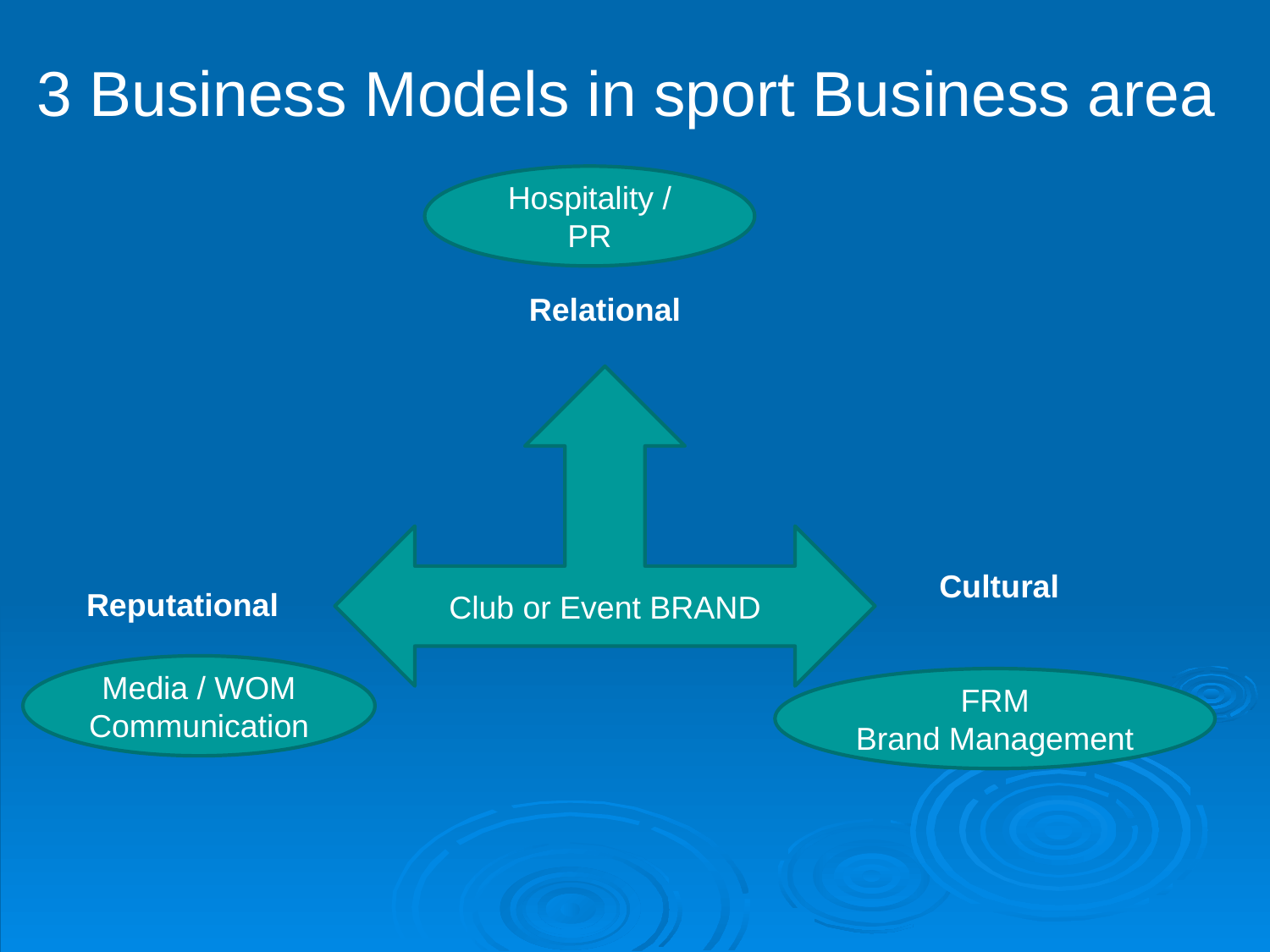

3 Business Models in sport Business area
Hospitality / PR
Relational
Club or Event BRAND
Cultural
Reputational
Media / WOM
Communication
FRM
Brand Management